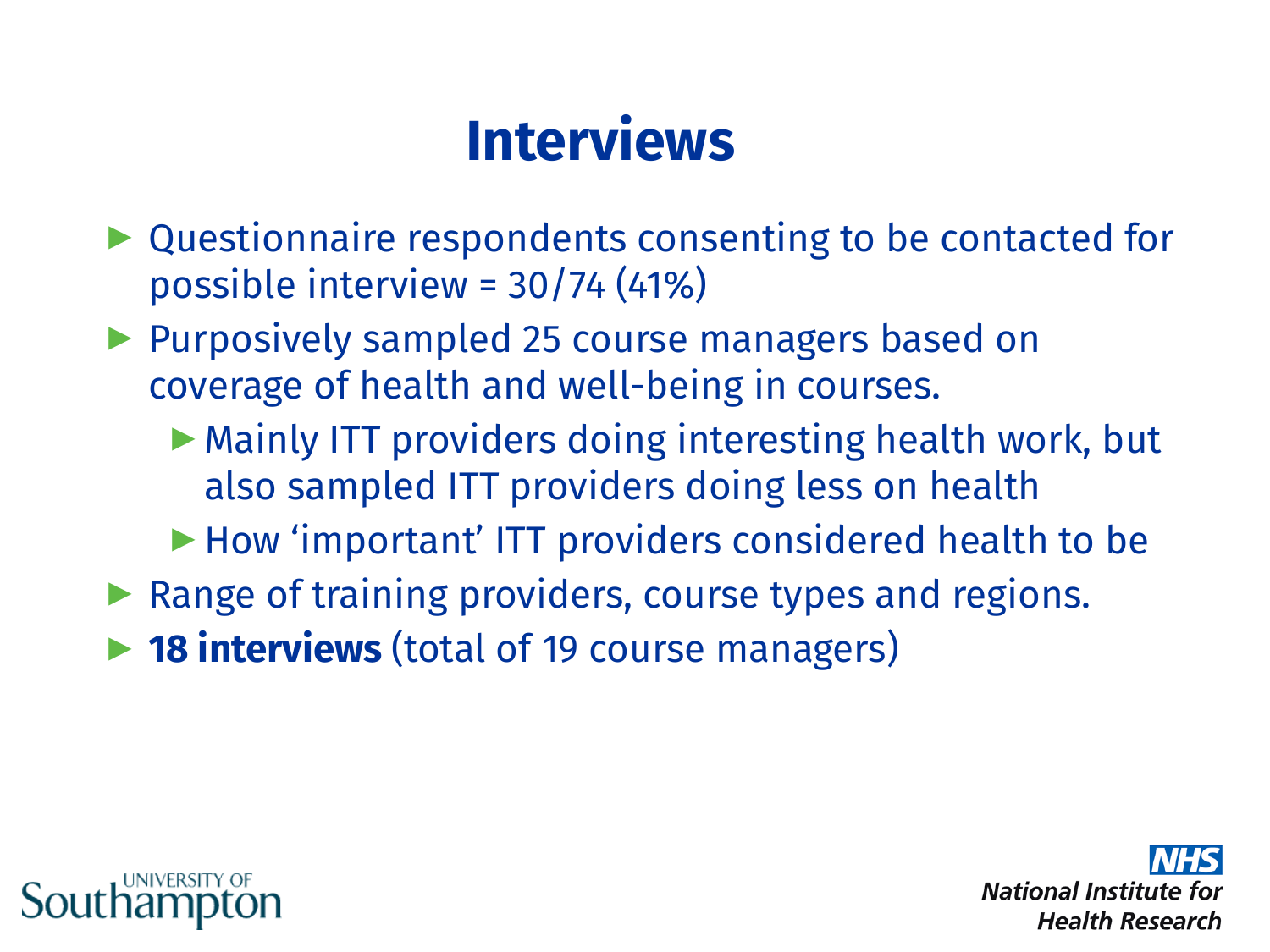

# Interviews
Questionnaire respondents consenting to be contacted for possible interview = 30/74 (41%)
Purposively sampled 25 course managers based on coverage of health and well-being in courses.
Mainly ITT providers doing interesting health work, but also sampled ITT providers doing less on health
How ‘important’ ITT providers considered health to be
Range of training providers, course types and regions.
18 interviews (total of 19 course managers)